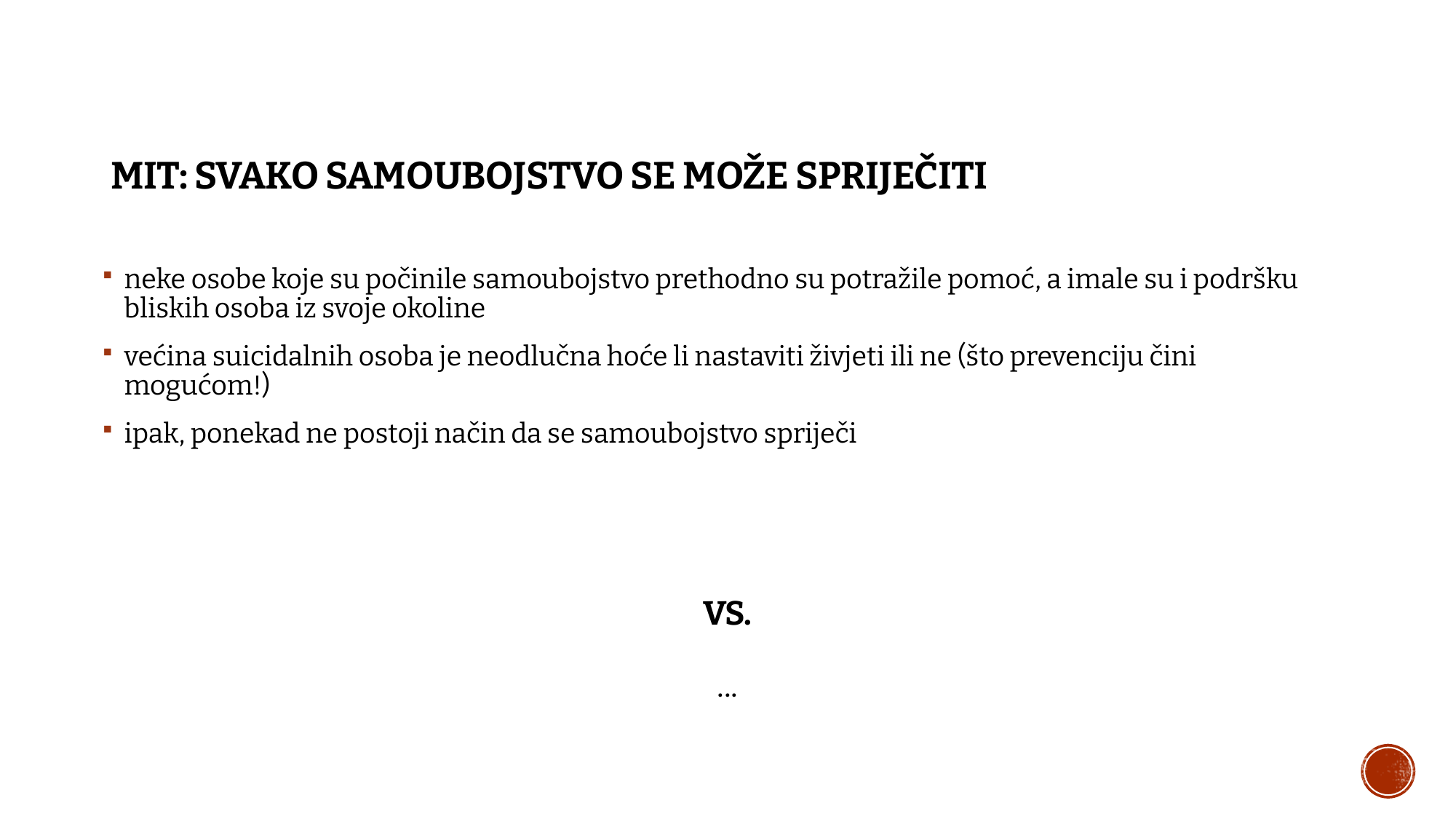

# MIT: Svako samoubojstvo se može spriječiti
neke osobe koje su počinile samoubojstvo prethodno su potražile pomoć, a imale su i podršku bliskih osoba iz svoje okoline
većina suicidalnih osoba je neodlučna hoće li nastaviti živjeti ili ne (što prevenciju čini mogućom!)
ipak, ponekad ne postoji način da se samoubojstvo spriječi

VS.

...